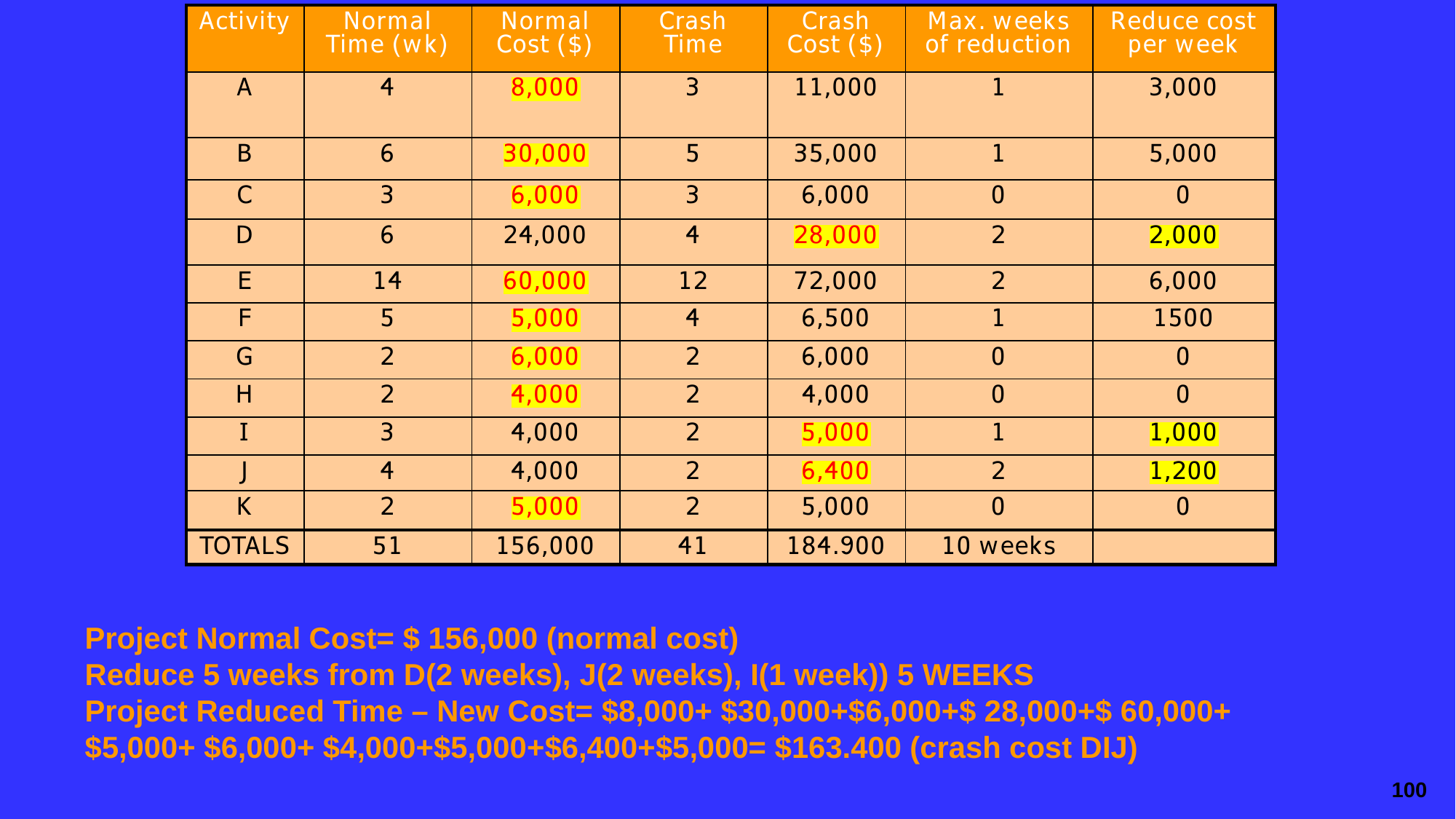

| Activity | Normal Time (wk) | Normal Cost ($) | Crash Time | Crash Cost ($) | Max. weeks of reduction | Reduce cost per week |
| --- | --- | --- | --- | --- | --- | --- |
| A | 4 | 8,000 | 3 | 11,000 | 1 | 3,000 |
| B | 6 | 30,000 | 5 | 35,000 | 1 | 5,000 |
| C | 3 | 6,000 | 3 | 6,000 | 0 | 0 |
| D | 6 | 24,000 | 4 | 28,000 | 2 | 2,000 |
| E | 14 | 60,000 | 12 | 72,000 | 2 | 6,000 |
| F | 5 | 5,000 | 4 | 6,500 | 1 | 1500 |
| G | 2 | 6,000 | 2 | 6,000 | 0 | 0 |
| H | 2 | 4,000 | 2 | 4,000 | 0 | 0 |
| I | 3 | 4,000 | 2 | 5,000 | 1 | 1,000 |
| J | 4 | 4,000 | 2 | 6,400 | 2 | 1,200 |
| K | 2 | 5,000 | 2 | 5,000 | 0 | 0 |
| TOTALS | 51 | 156,000 | 41 | 184.900 | 10 weeks |  |
Project Normal Cost= $ 156,000 (normal cost)
Reduce 5 weeks from D(2 weeks), J(2 weeks), I(1 week)) 5 WEEKS
Project Reduced Time – New Cost= $8,000+ $30,000+$6,000+$ 28,000+$ 60,000+ $5,000+ $6,000+ $4,000+$5,000+$6,400+$5,000= $163.400 (crash cost DIJ)

100